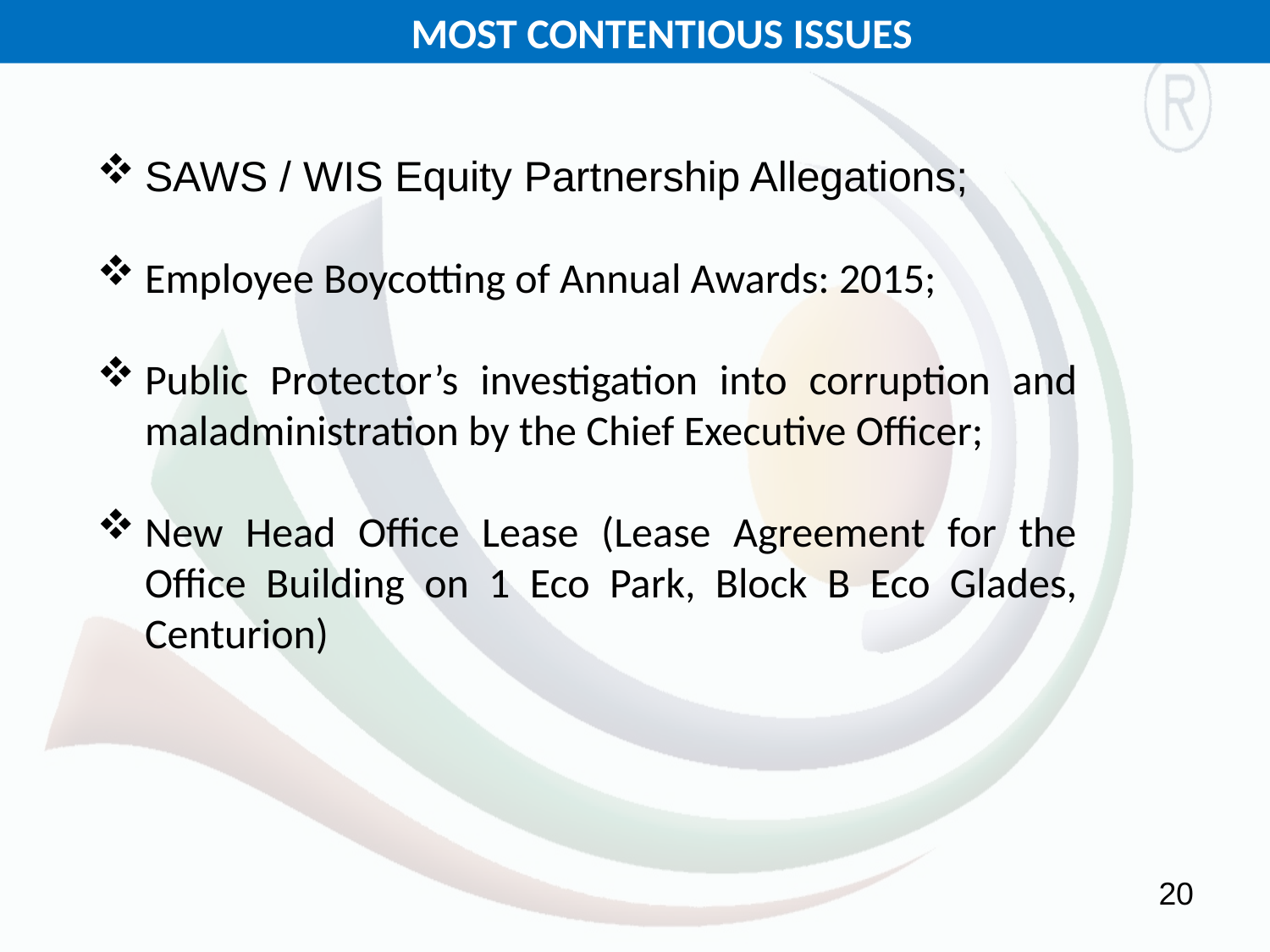

MOST CONTENTIOUS ISSUES

SAWS / WIS Equity Partnership Allegations;

Employee Boycotting of Annual Awards: 2015;

Public Protector’s investigation into corruption and maladministration by the Chief Executive Officer;

New Head Office Lease (Lease Agreement for the Office Building on 1 Eco Park, Block B Eco Glades, Centurion)

20